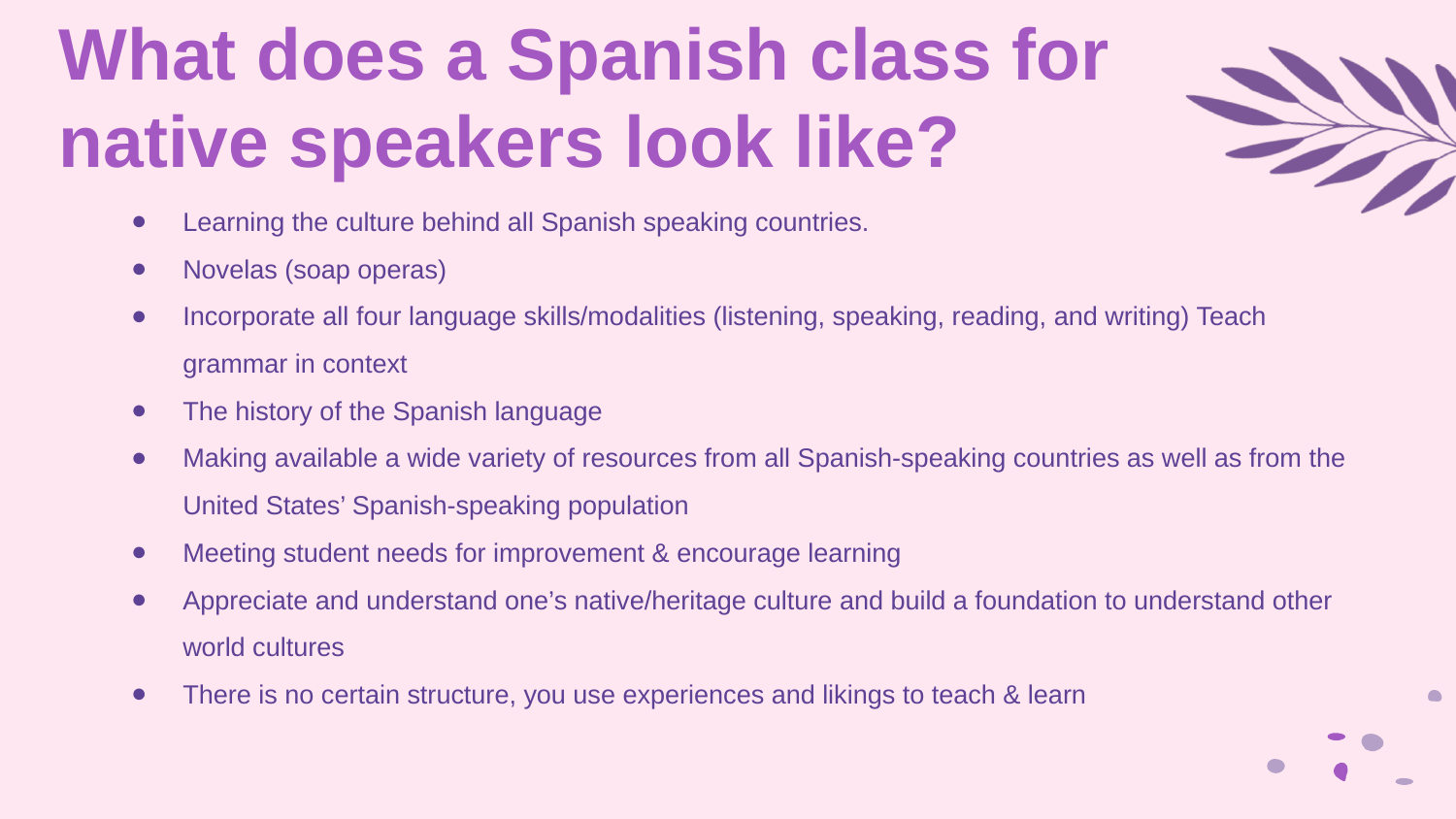

# What does a Spanish class for native speakers look like?
Learning the culture behind all Spanish speaking countries.
Novelas (soap operas)
Incorporate all four language skills/modalities (listening, speaking, reading, and writing) Teach grammar in context
The history of the Spanish language
Making available a wide variety of resources from all Spanish-speaking countries as well as from the United States’ Spanish-speaking population
Meeting student needs for improvement & encourage learning
Appreciate and understand one’s native/heritage culture and build a foundation to understand other world cultures
There is no certain structure, you use experiences and likings to teach & learn